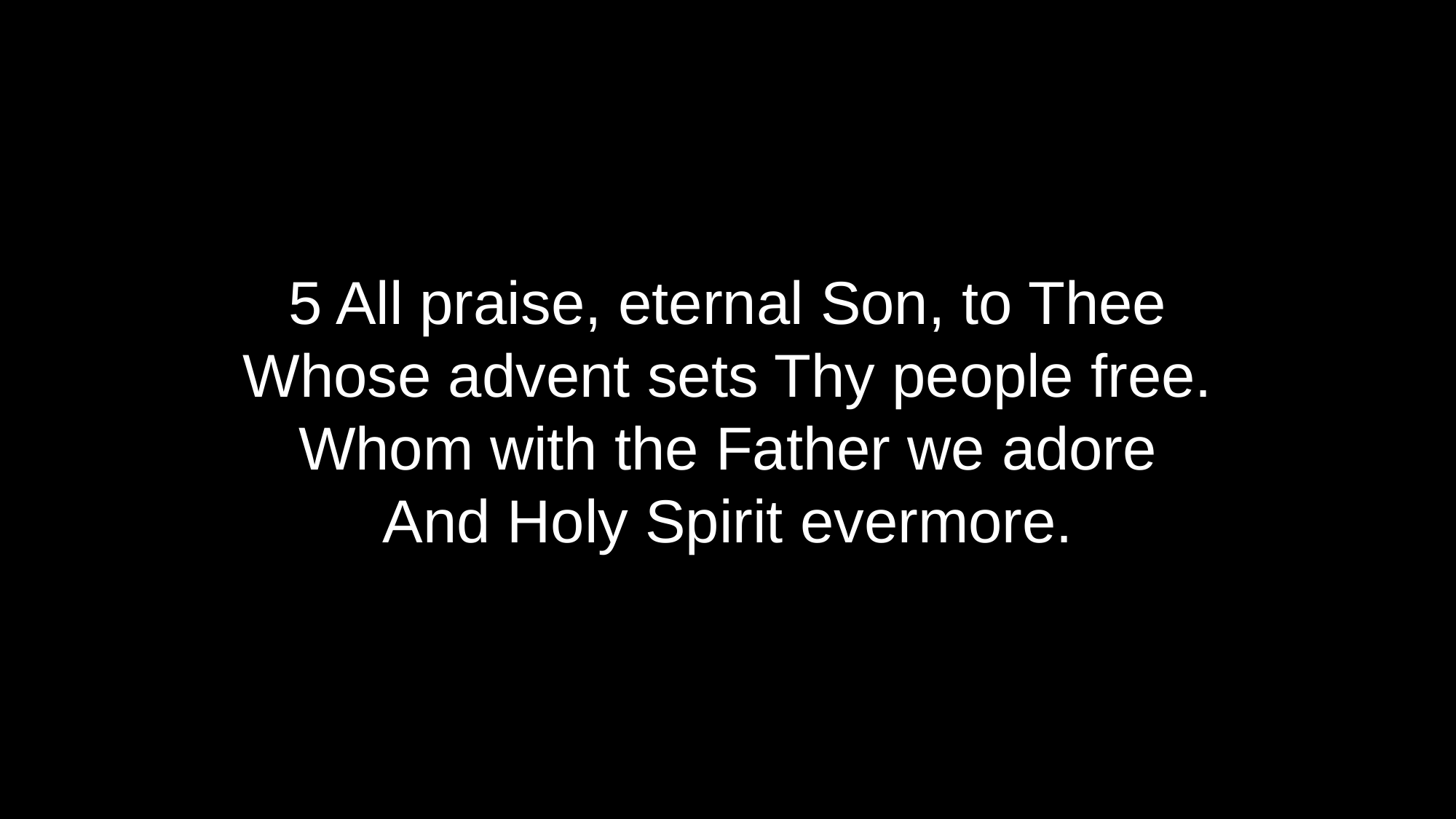

5 All praise, eternal Son, to Thee
Whose advent sets Thy people free.
Whom with the Father we adore
And Holy Spirit evermore.